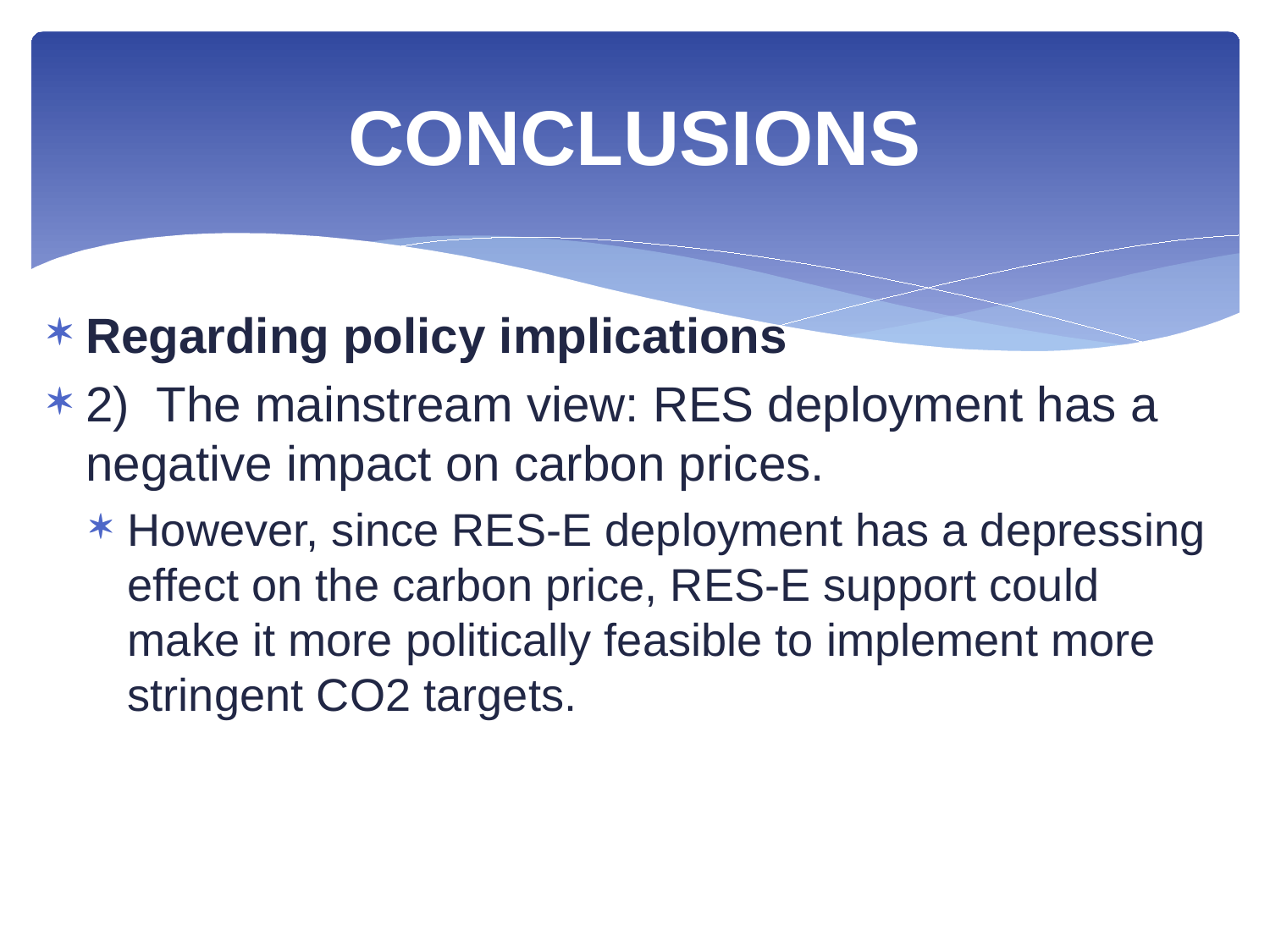

# CONCLUSIONS
Regarding policy implications
2)  The mainstream view: RES deployment has a negative impact on carbon prices.
However, since RES-E deployment has a depressing effect on the carbon price, RES-E support could make it more politically feasible to implement more stringent CO2 targets.